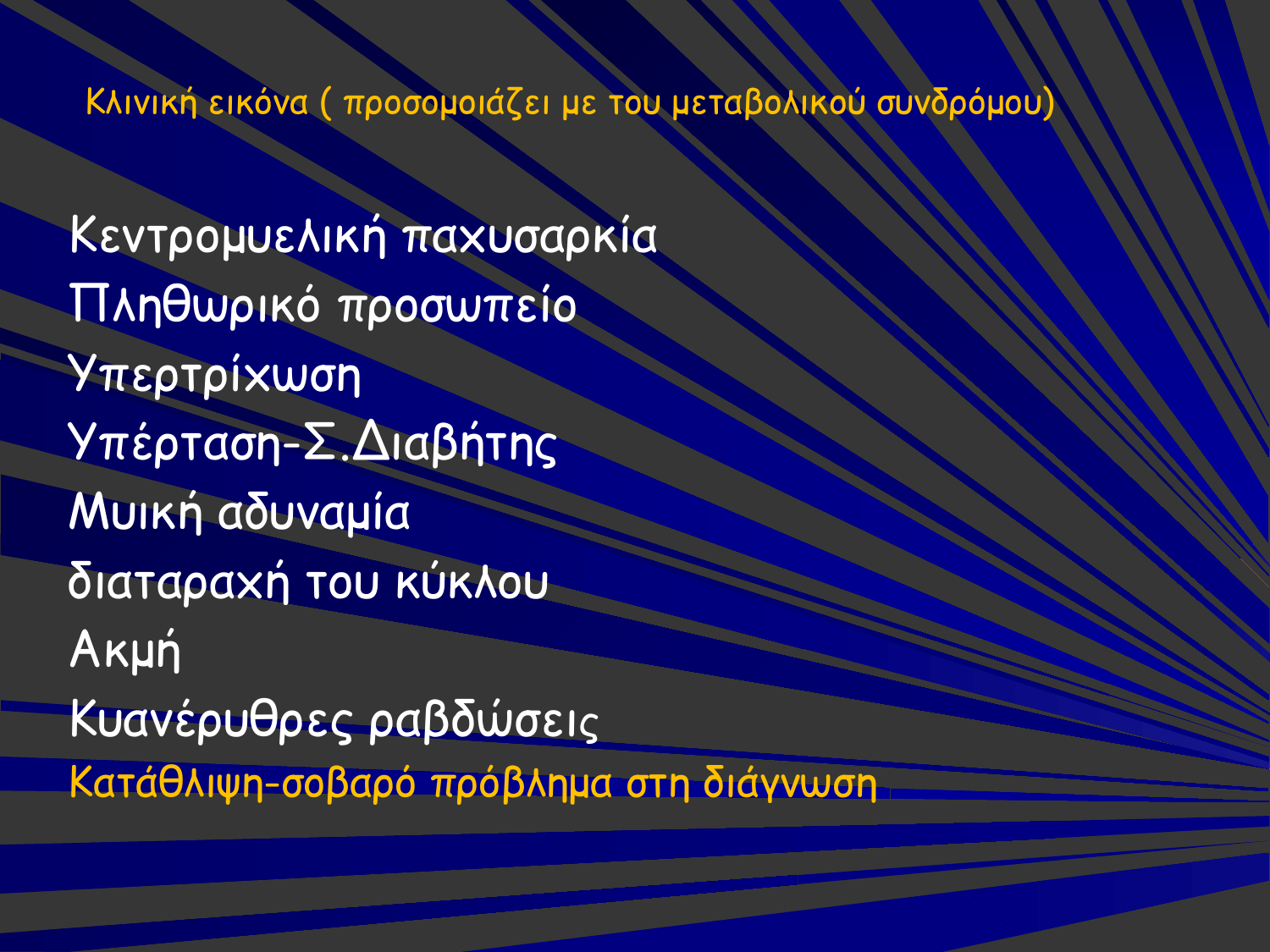

# Κλινική εικόνα ( προσομοιάζει με του μεταβολικού συνδρόμου)
Κεντρομυελική παχυσαρκία
Πληθωρικό προσωπείο
Υπερτρίχωση
Υπέρταση-Σ.Διαβήτης
Μυική αδυναμία
διαταραχή του κύκλου
Ακμή
Κυανέρυθρες ραβδώσεις
Κατάθλιψη-σοβαρό πρόβλημα στη διάγνωση